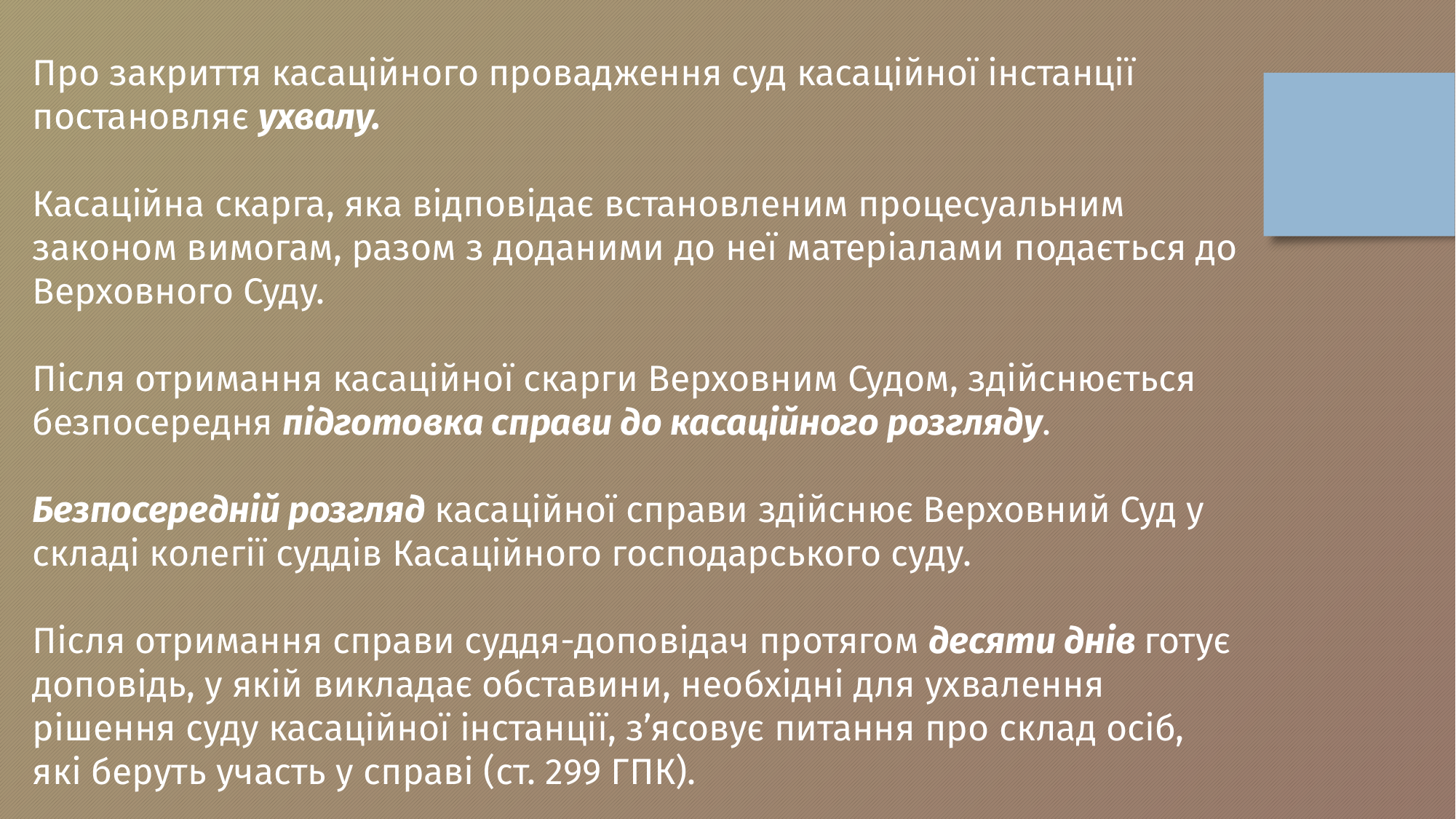

Про закриття касаційного провадження суд касаційної інстанції постановляє ухвалу.

Касаційна скарга, яка відповідає встановленим процесуальним законом вимогам, разом з доданими до неї матеріалами подається до Верховного Суду.

Після отримання касаційної скарги Верховним Судом, здійснюється безпосередня підготовка справи до касаційного розгляду.

Безпосередній розгляд касаційної справи здійснює Верховний Суд у складі колегії суддів Касаційного господарського суду.

Після отримання справи суддя-доповідач протягом десяти днів готує доповідь, у якій викладає обставини, необхідні для ухвалення рішення суду касаційної інстанції, з’ясовує питання про склад осіб, які беруть участь у справі (ст. 299 ГПК).